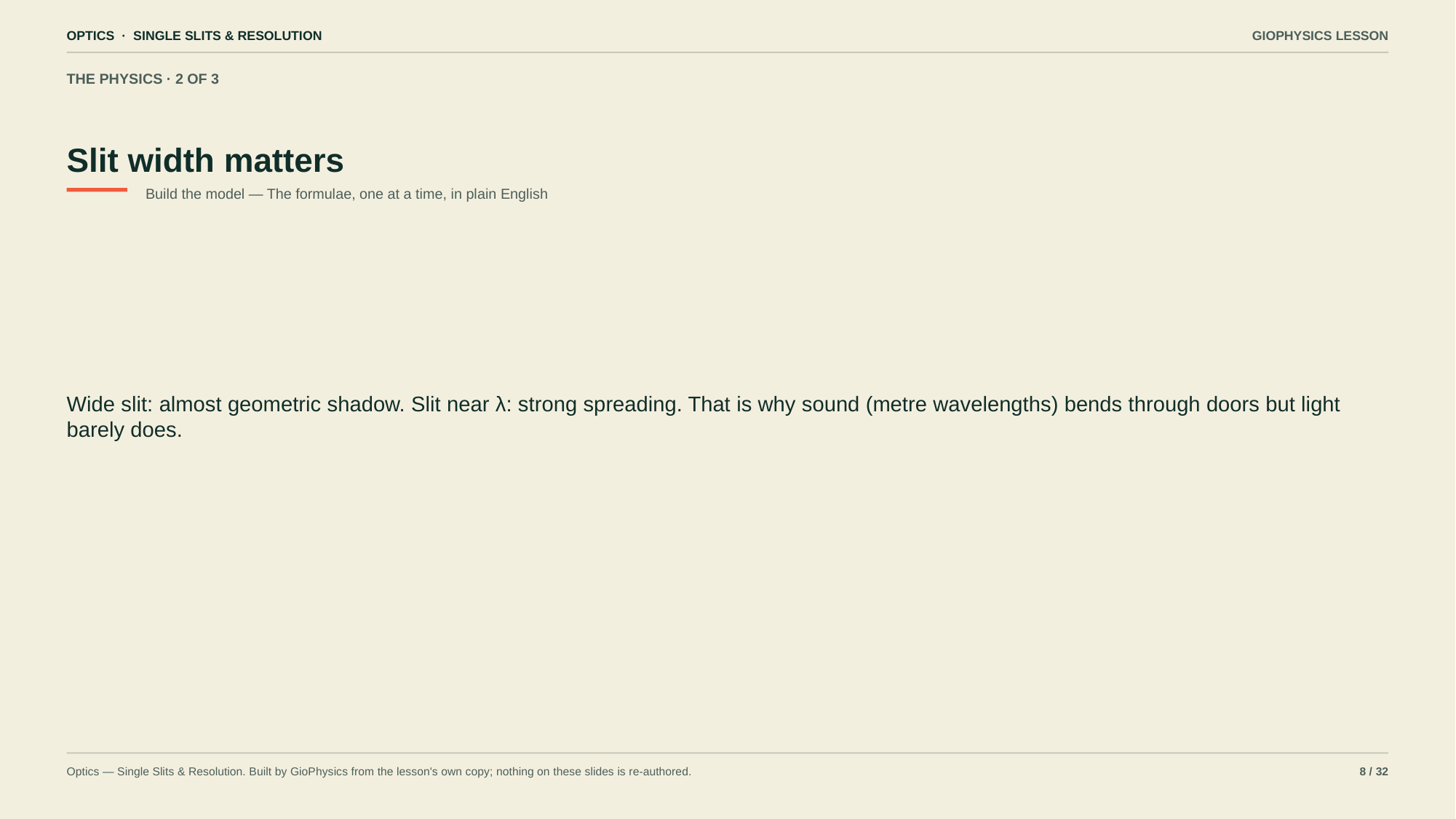

OPTICS  ·  SINGLE SLITS & RESOLUTION
GIOPHYSICS LESSON

THE PHYSICS · 2 OF 3
Slit width matters
Build the model — The formulae, one at a time, in plain English

Wide slit: almost geometric shadow. Slit near λ: strong spreading. That is why sound (metre wavelengths) bends through doors but light barely does.

Optics — Single Slits & Resolution. Built by GioPhysics from the lesson's own copy; nothing on these slides is re-authored.
8 / 32